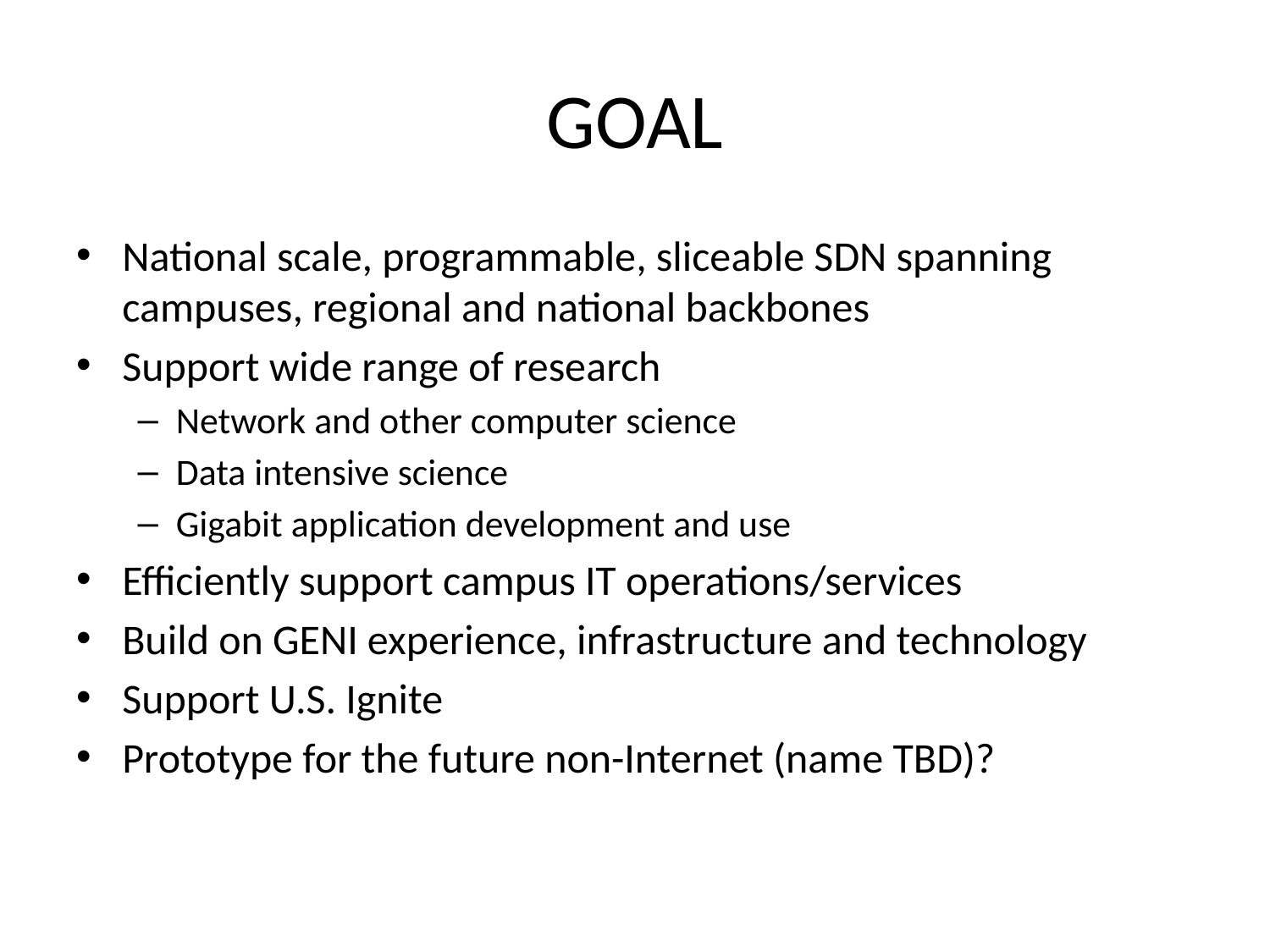

# GOAL
National scale, programmable, sliceable SDN spanning campuses, regional and national backbones
Support wide range of research
Network and other computer science
Data intensive science
Gigabit application development and use
Efficiently support campus IT operations/services
Build on GENI experience, infrastructure and technology
Support U.S. Ignite
Prototype for the future non-Internet (name TBD)?